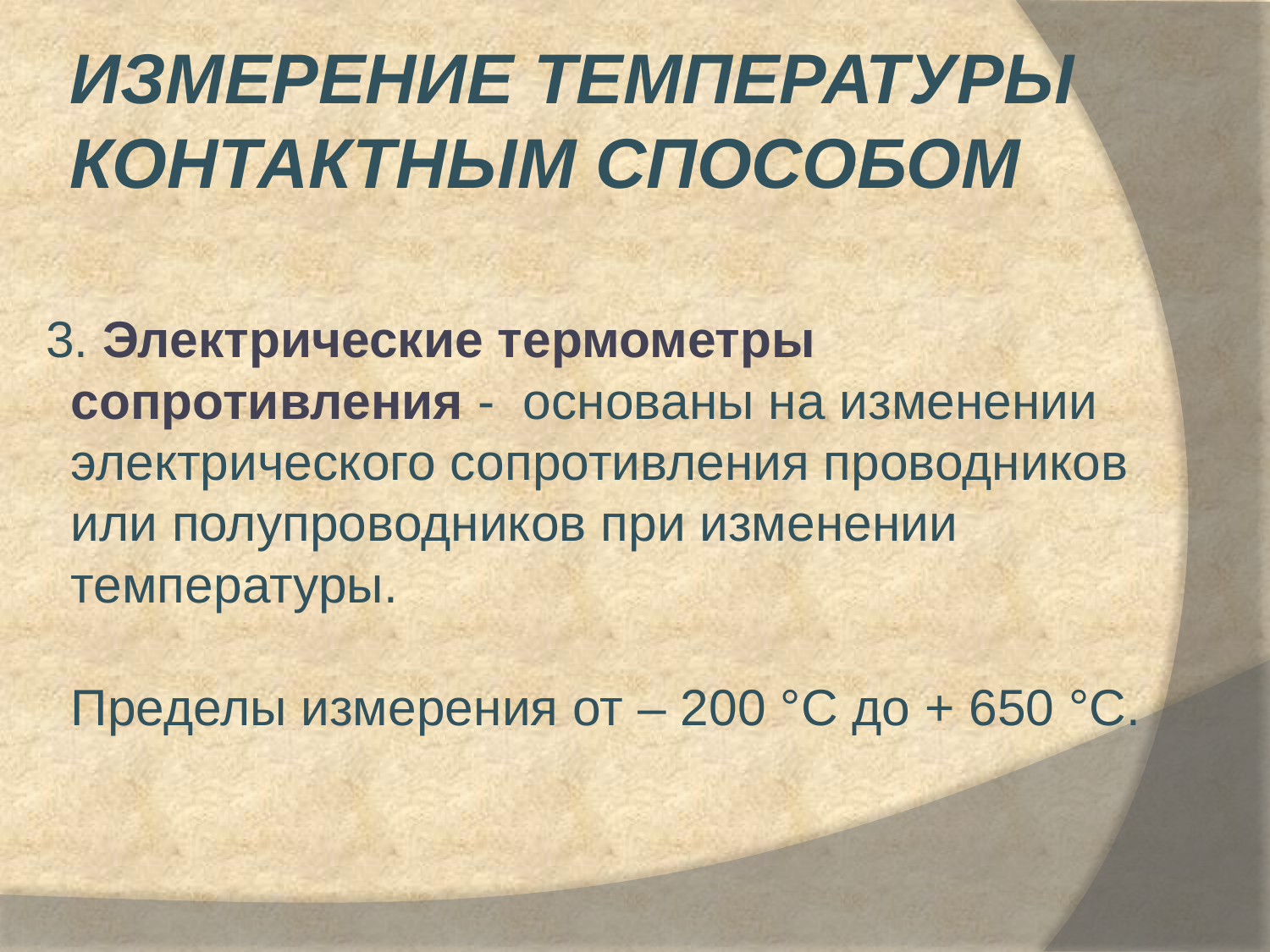

# Измерение температуры контактным способом

  3. Электрические термометры сопротивления -  основаны на изменении электрического сопротивления проводников или полупроводников при изменении температуры.
Пределы измерения от – 200 °С до + 650 °С.